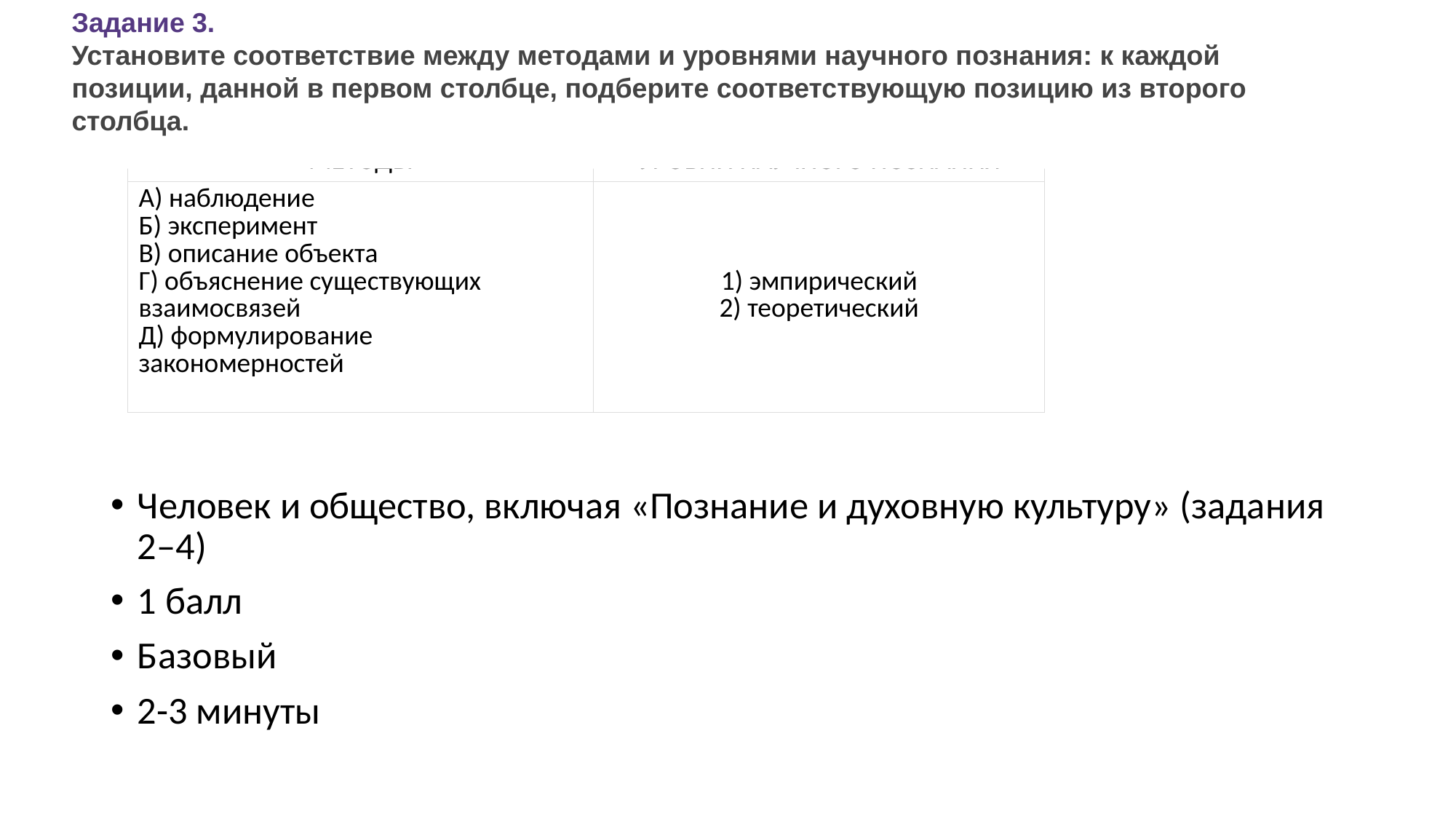

# Задание 3. Установите соответствие между методами и уровнями научного познания: к каждой позиции, данной в первом столбце, подберите соответствующую позицию из второго столбца.
| МЕТОДЫ | УРОВНИ НАУЧНОГО ПОЗНАНИЯ |
| --- | --- |
| А) наблюдение Б) эксперимент В) описание объекта Г) объяснение существующих взаимосвязей Д) формулирование закономерностей | 1) эмпирический 2) теоретический |
Человек и общество, включая «Познание и духовную культуру» (задания 2–4)
1 балл
Базовый
2-3 минуты